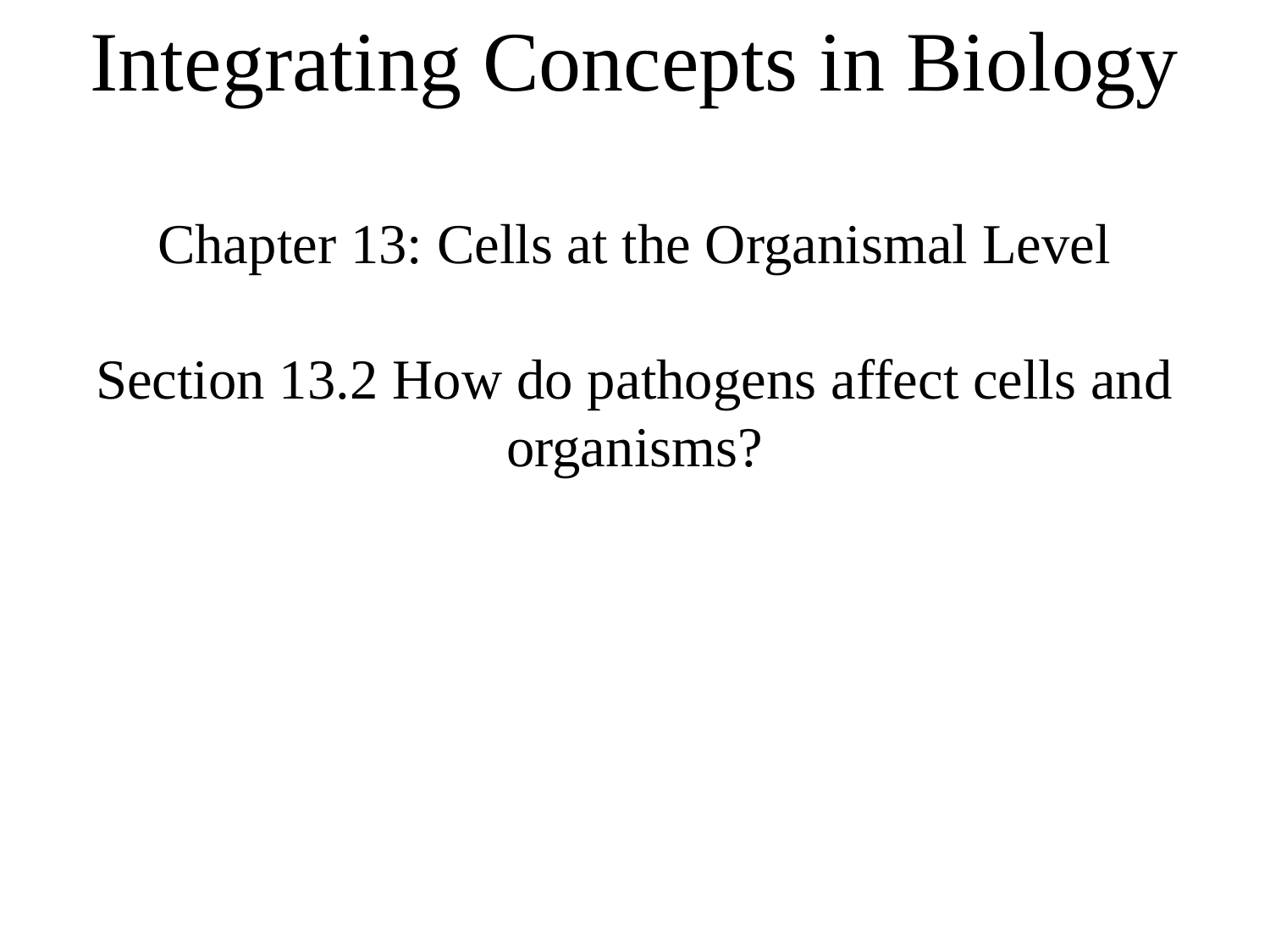

Integrating Concepts in Biology
Chapter 13: Cells at the Organismal Level

Section 13.2 How do pathogens affect cells and organisms?